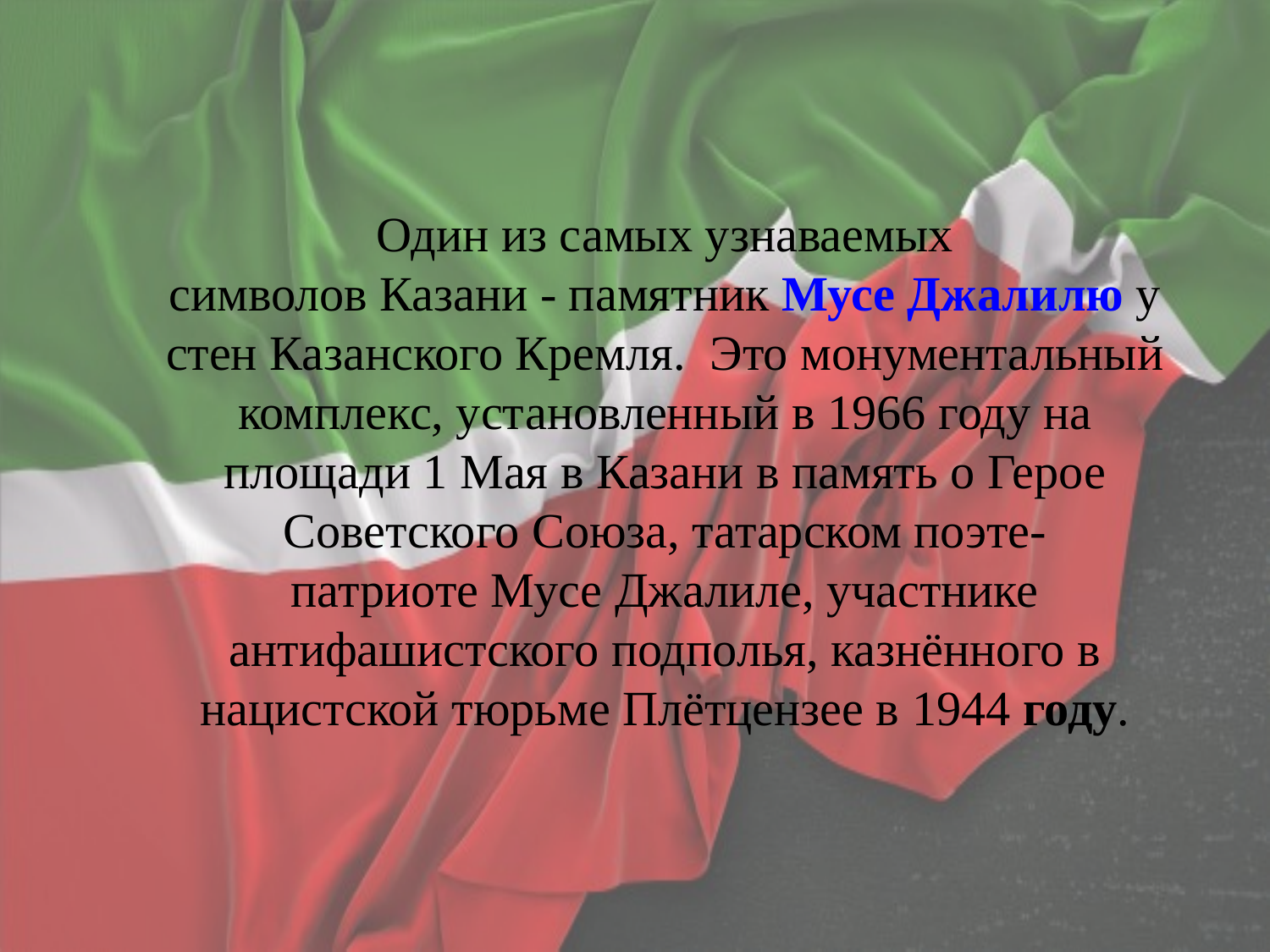

Один из самых узнаваемых символов Казани - памятник Мусе Джалилю у стен Казанского Кремля.  Это монументальный комплекс, установленный в 1966 году на площади 1 Мая в Казани в память о Герое Советского Союза, татарском поэте-патриоте Мусе Джалиле, участнике антифашистского подполья, казнённого в нацистской тюрьме Плётцензее в 1944 году.